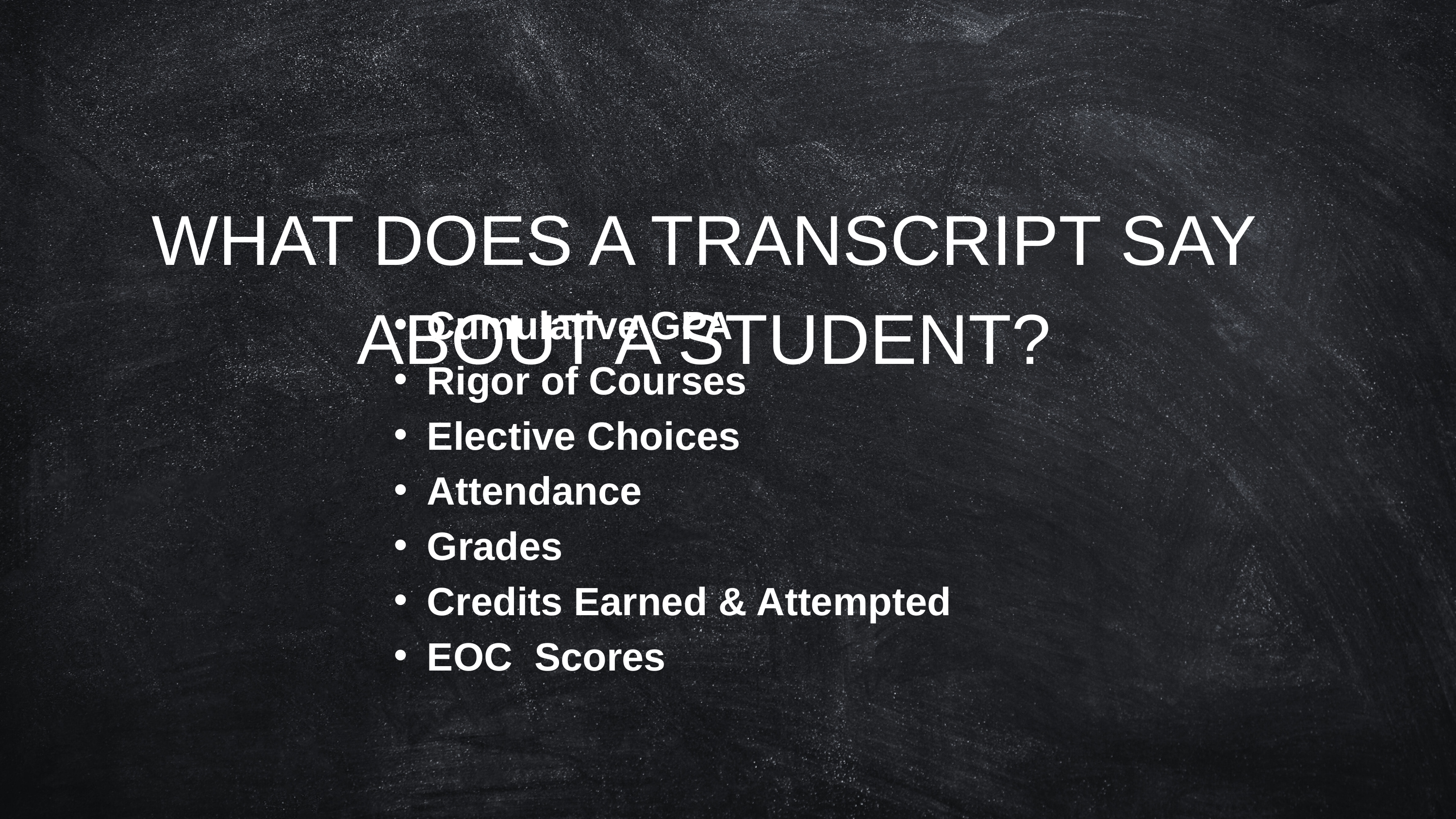

WHAT DOES A TRANSCRIPT SAY ABOUT A STUDENT?
Cumulative GPA
Rigor of Courses
Elective Choices
Attendance
Grades
Credits Earned & Attempted
EOC  Scores